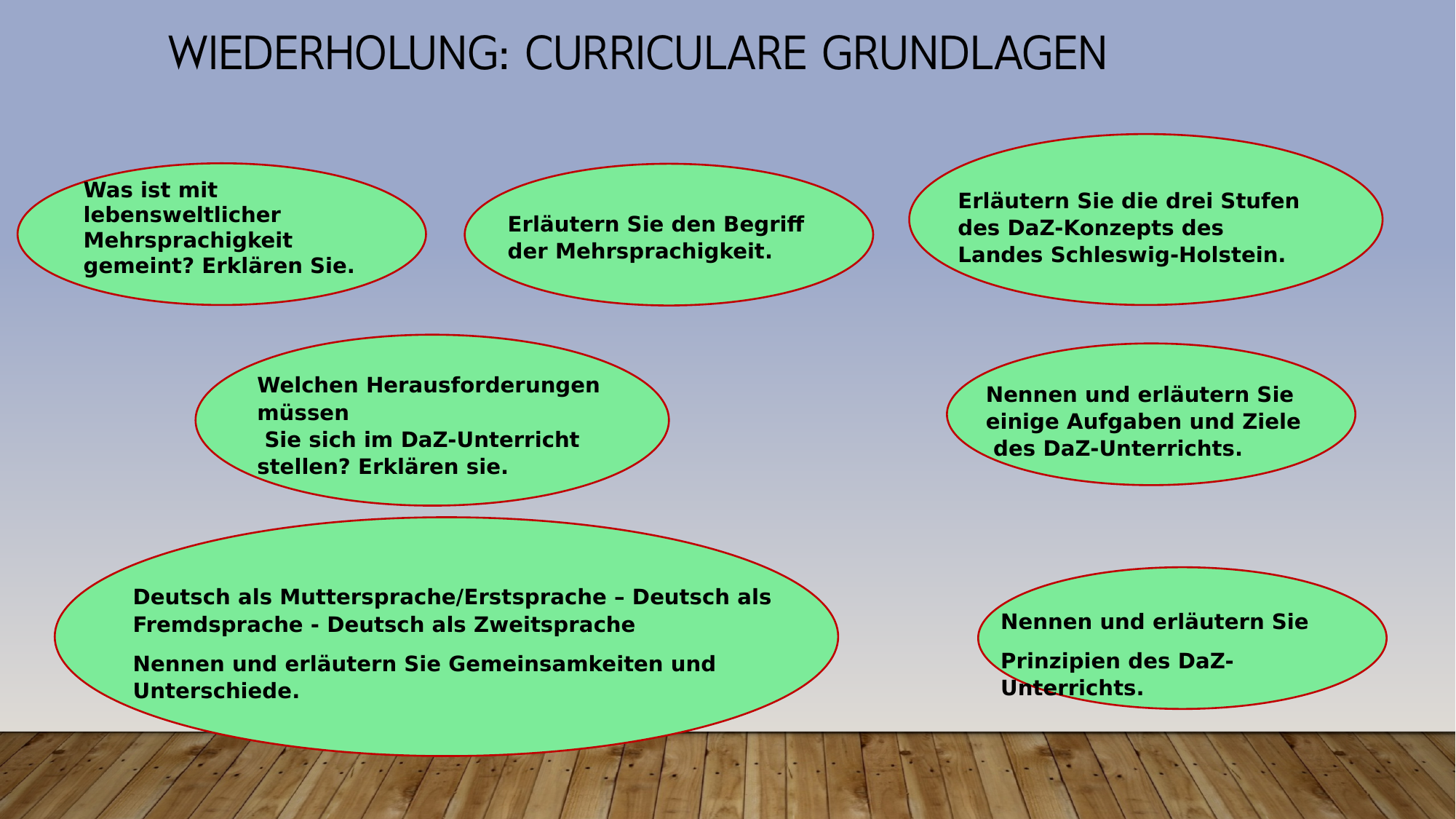

# Wiederholung: Curriculare Grundlagen

Was ist mit lebensweltlicher Mehrsprachigkeit gemeint? Erklären Sie.
Erläutern Sie die drei Stufen
des DaZ-Konzepts des
Landes Schleswig-Holstein.
Erläutern Sie den Begriff der Mehrsprachigkeit.

Welchen Herausforderungen müssen
 Sie sich im DaZ-Unterricht stellen? Erklären sie.
Nennen und erläutern Sie
einige Aufgaben und Ziele
 des DaZ-Unterrichts.

Deutsch als Muttersprache/Erstsprache – Deutsch als Fremdsprache - Deutsch als Zweitsprache
Nennen und erläutern Sie Gemeinsamkeiten und Unterschiede.
Nennen und erläutern Sie
Prinzipien des DaZ-Unterrichts.